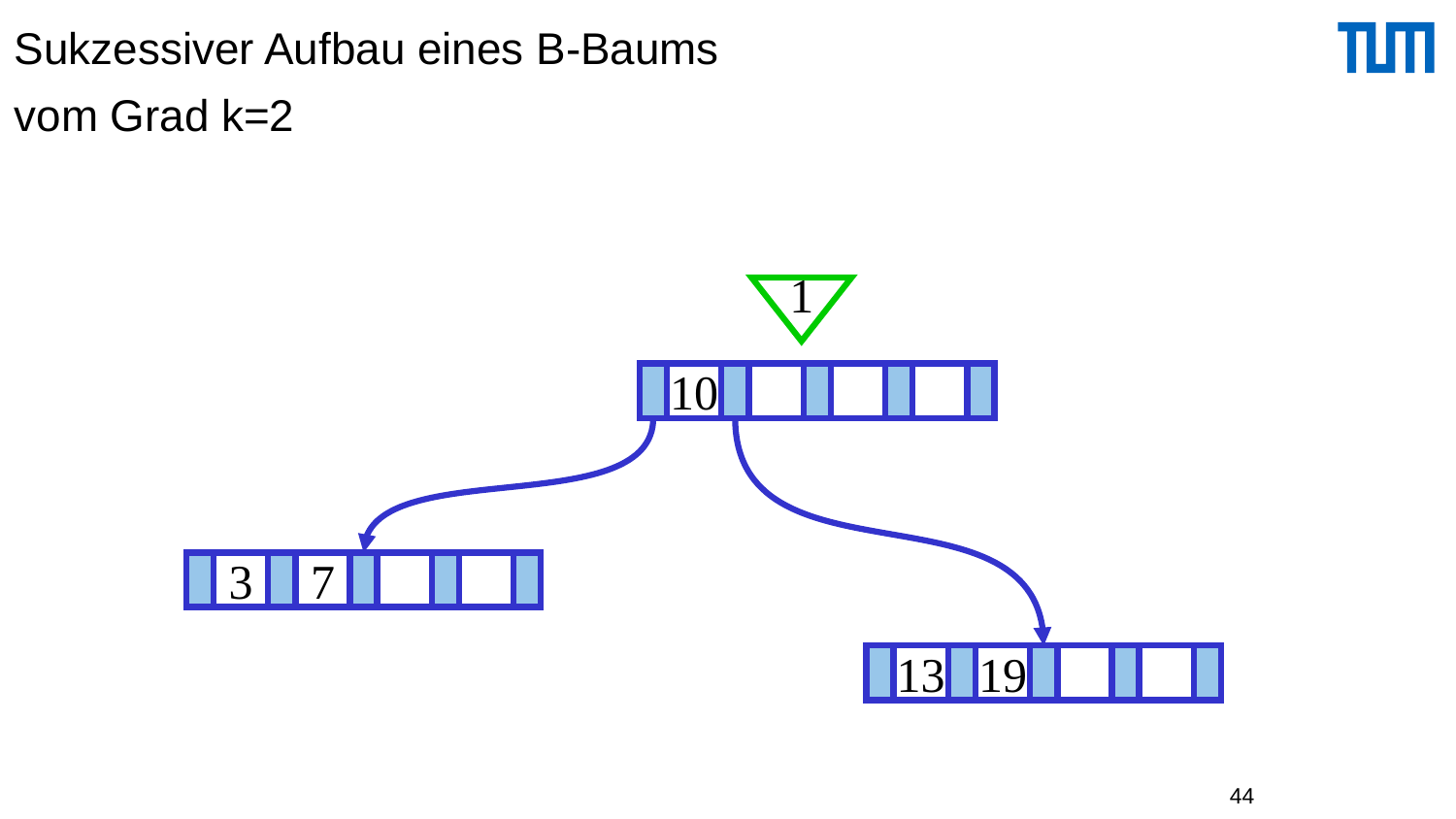

# Sukzessiver Aufbau eines B-Baums vom Grad k=2
1

10

3

7

13

19

44